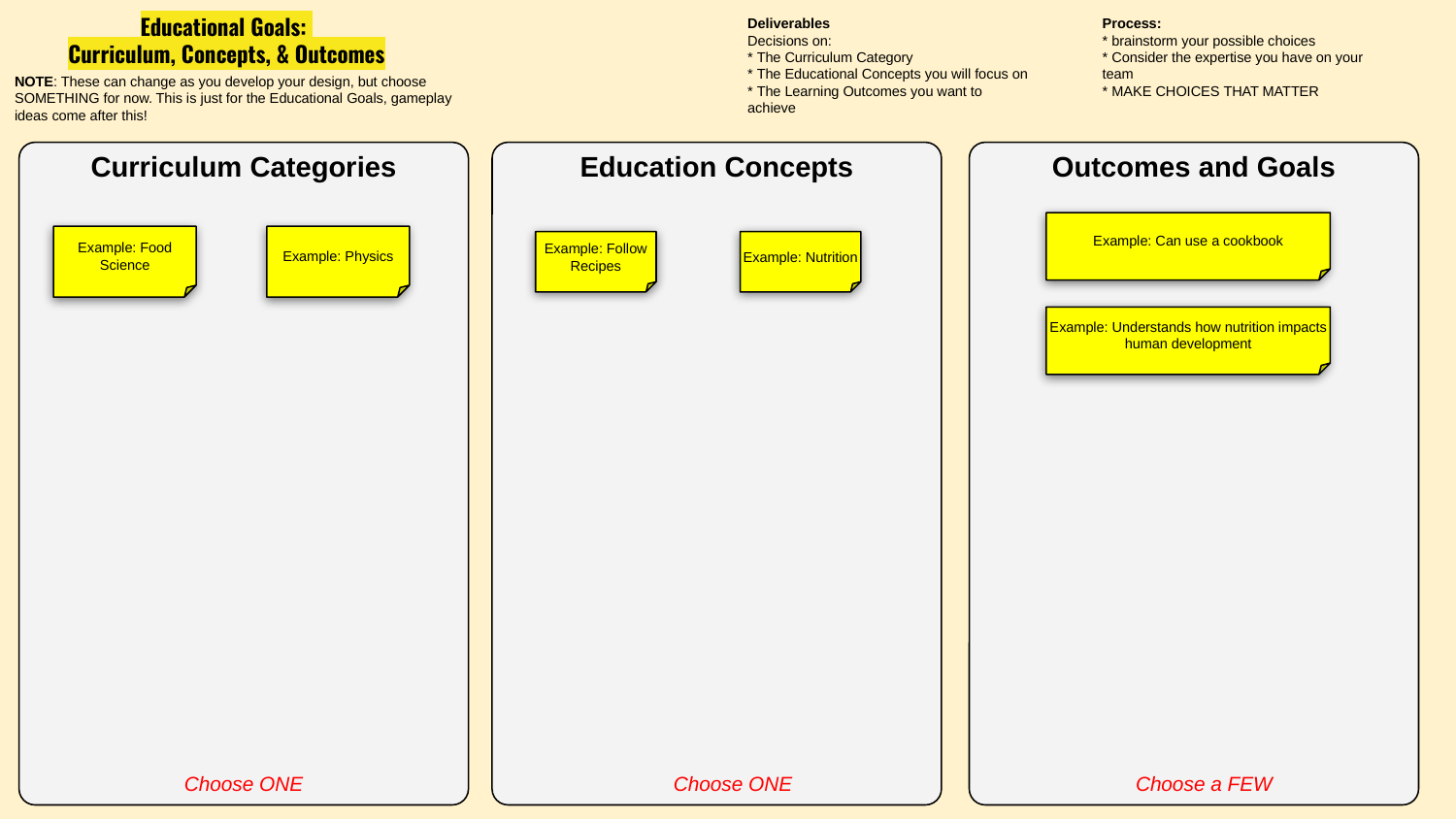

# Educational Goals:
Curriculum, Concepts, & Outcomes
Deliverables
Decisions on:
* The Curriculum Category
* The Educational Concepts you will focus on
* The Learning Outcomes you want to achieve
Process:
* brainstorm your possible choices
* Consider the expertise you have on your team
* MAKE CHOICES THAT MATTER
NOTE: These can change as you develop your design, but choose SOMETHING for now. This is just for the Educational Goals, gameplay ideas come after this!
Curriculum Categories
Education Concepts
Outcomes and Goals
Example: Can use a cookbook
Example: Food Science
Example: Physics
Example: Follow Recipes
Example: Nutrition
Example: Understands how nutrition impacts human development
Choose a FEW
Choose ONE
Choose ONE